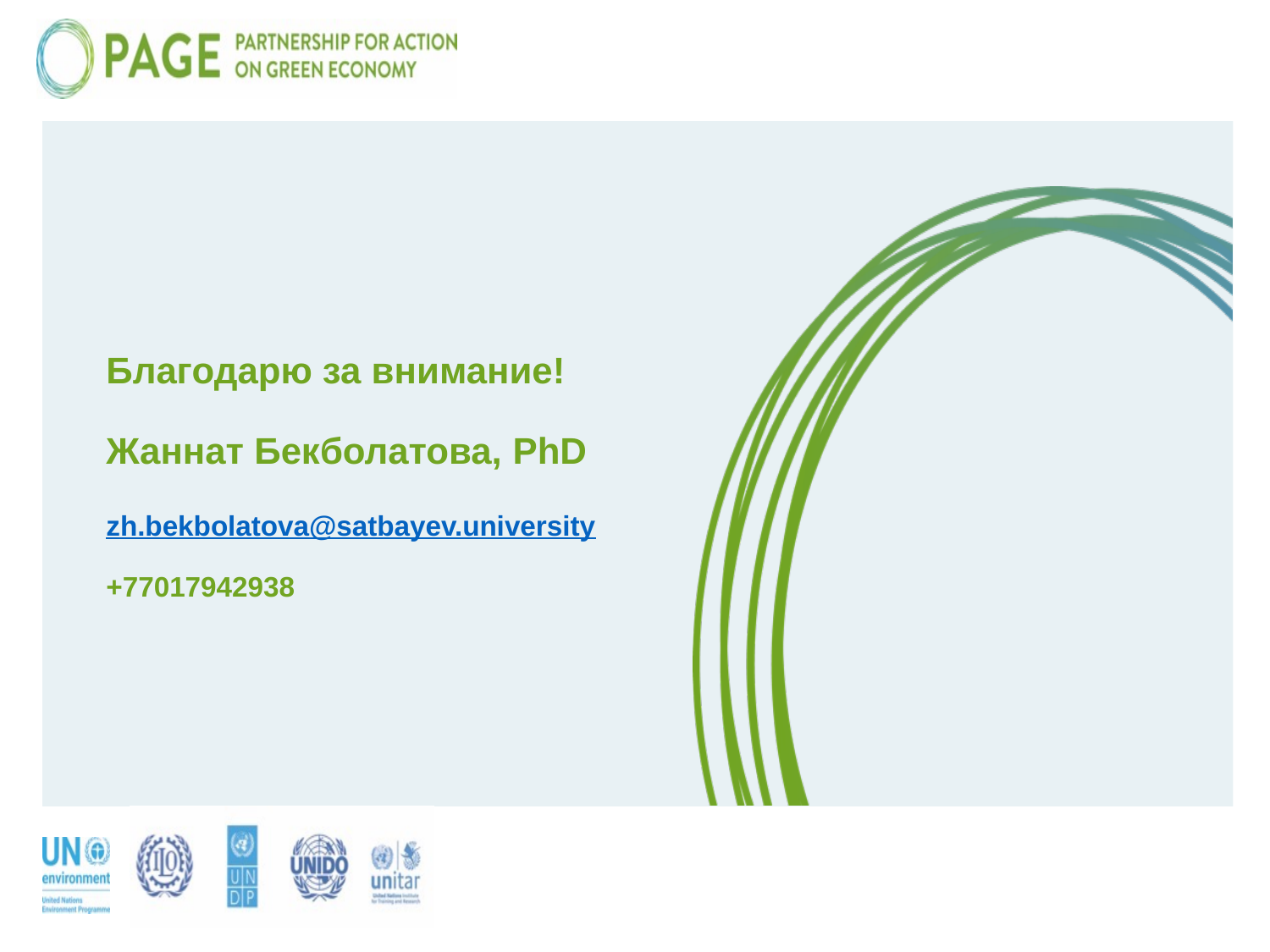

# Благодарю за внимание! Жаннат Бекболатова, PhD zh.bekbolatova@satbayev.university +77017942938